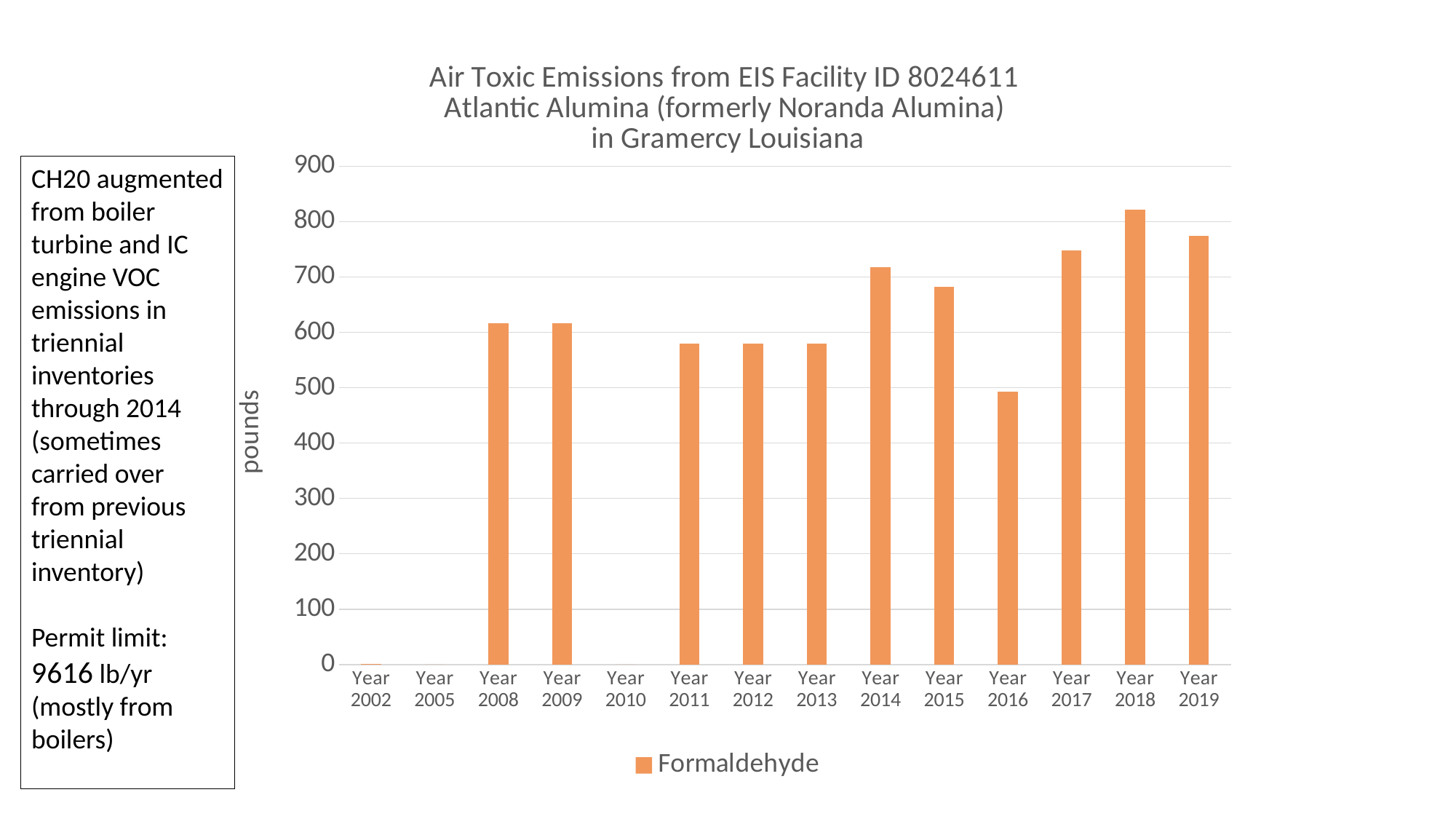

### Chart: Air Toxic Emissions from EIS Facility ID 8024611 Atlantic Alumina (formerly Noranda Alumina) in Gramercy Louisiana

| Category | Formaldehyde |
|---|---|
| Year 2002 | 0.6094 |
| Year 2005 | None |
| Year 2008 | 616.0901 |
| Year 2009 | 616.0901 |
| Year 2010 | None |
| Year 2011 | 580.2198 |
| Year 2012 | 580.0082 |
| Year 2013 | 580.0082 |
| Year 2014 | 717.992 |
| Year 2015 | 682.7391 |
| Year 2016 | 493.2777 |
| Year 2017 | 748.5763 |
| Year 2018 | 822.1708 |
| Year 2019 | 774.1073 |
CH20 augmented from boiler turbine and IC engine VOC emissions in triennial inventories through 2014 (sometimes carried over from previous triennial inventory)
Permit limit:
9616 lb/yr (mostly from boilers)